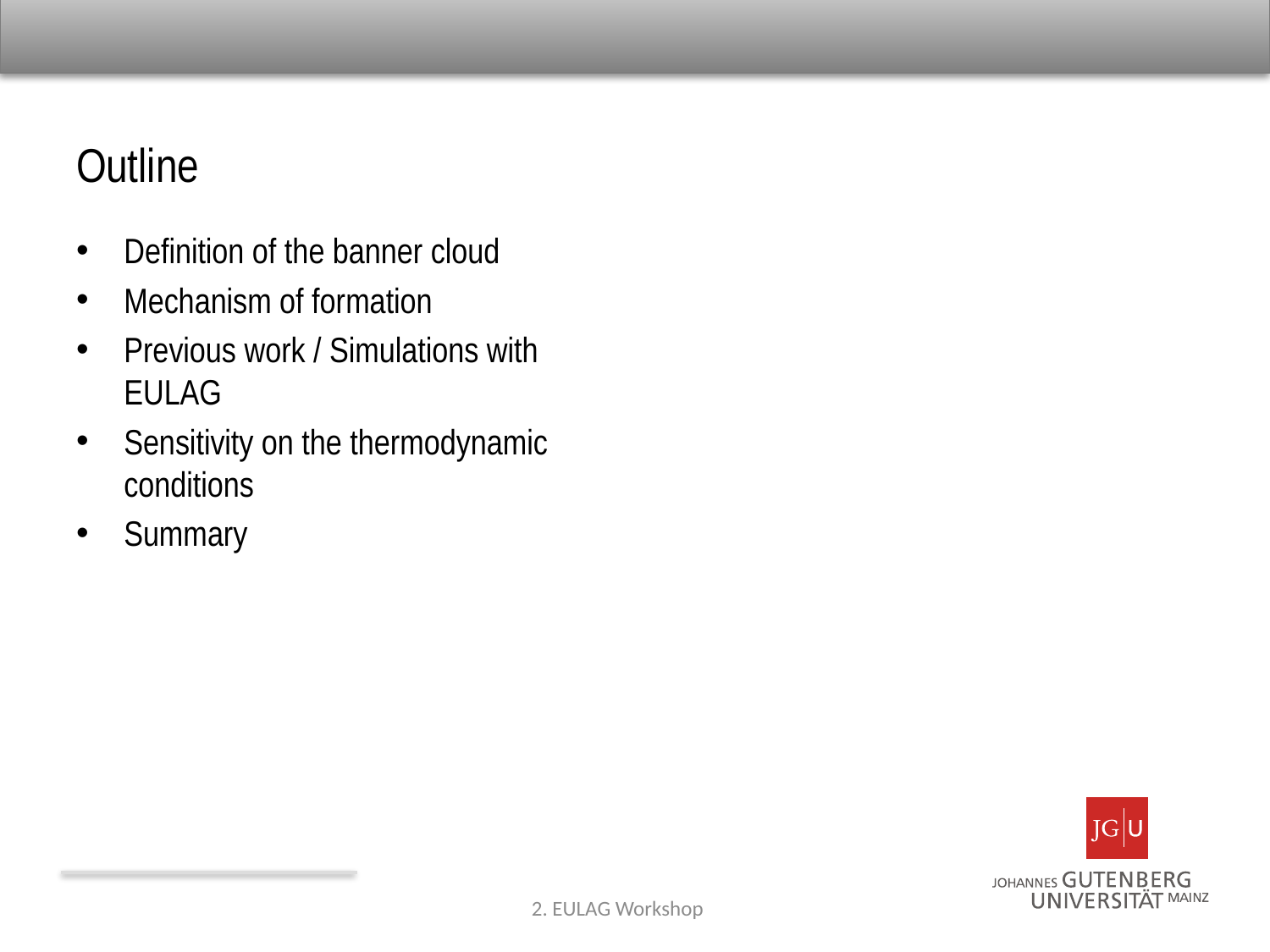

#
Outline
Definition of the banner cloud
Mechanism of formation
Previous work / Simulations with EULAG
Sensitivity on the thermodynamic conditions
Summary
2. EULAG Workshop